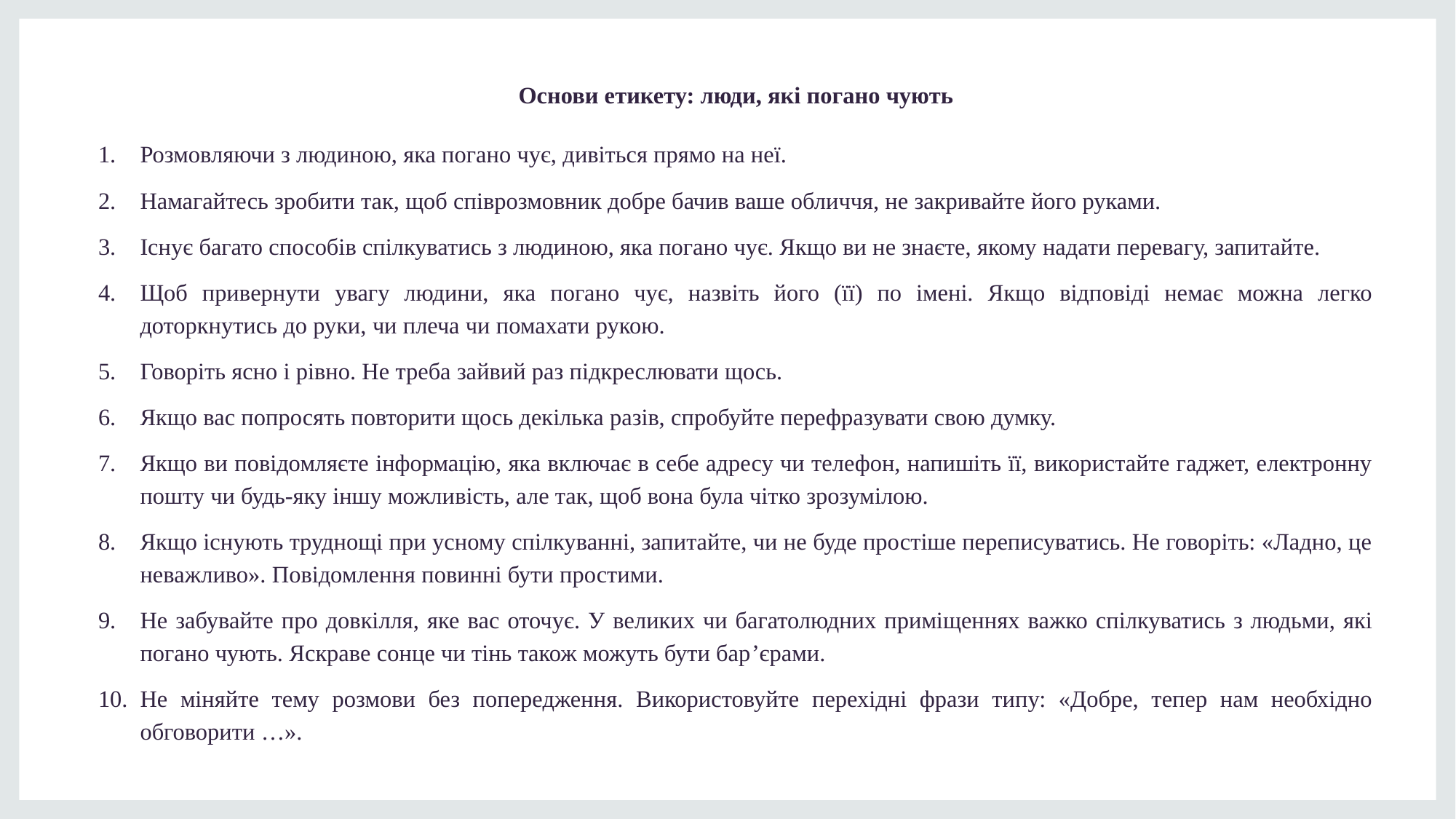

Основи етикету: люди, які погано чують
Розмовляючи з людиною, яка погано чує, дивіться прямо на неї.
Намагайтесь зробити так, щоб співрозмовник добре бачив ваше обличчя, не закривайте його руками.
Існує багато способів спілкуватись з людиною, яка погано чує. Якщо ви не знаєте, якому надати перевагу, запитайте.
Щоб привернути увагу людини, яка погано чує, назвіть його (її) по імені. Якщо відповіді немає можна легко доторкнутись до руки, чи плеча чи помахати рукою.
Говоріть ясно і рівно. Не треба зайвий раз підкреслювати щось.
Якщо вас попросять повторити щось декілька разів, спробуйте перефразувати свою думку.
Якщо ви повідомляєте інформацію, яка включає в себе адресу чи телефон, напишіть її, використайте гаджет, електронну пошту чи будь-яку іншу можливість, але так, щоб вона була чітко зрозумілою.
Якщо існують труднощі при усному спілкуванні, запитайте, чи не буде простіше переписуватись. Не говоріть: «Ладно, це неважливо». Повідомлення повинні бути простими.
Не забувайте про довкілля, яке вас оточує. У великих чи багатолюдних приміщеннях важко спілкуватись з людьми, які погано чують. Яскраве сонце чи тінь також можуть бути бар’єрами.
Не міняйте тему розмови без попередження. Використовуйте перехідні фрази типу: «Добре, тепер нам необхідно обговорити …».